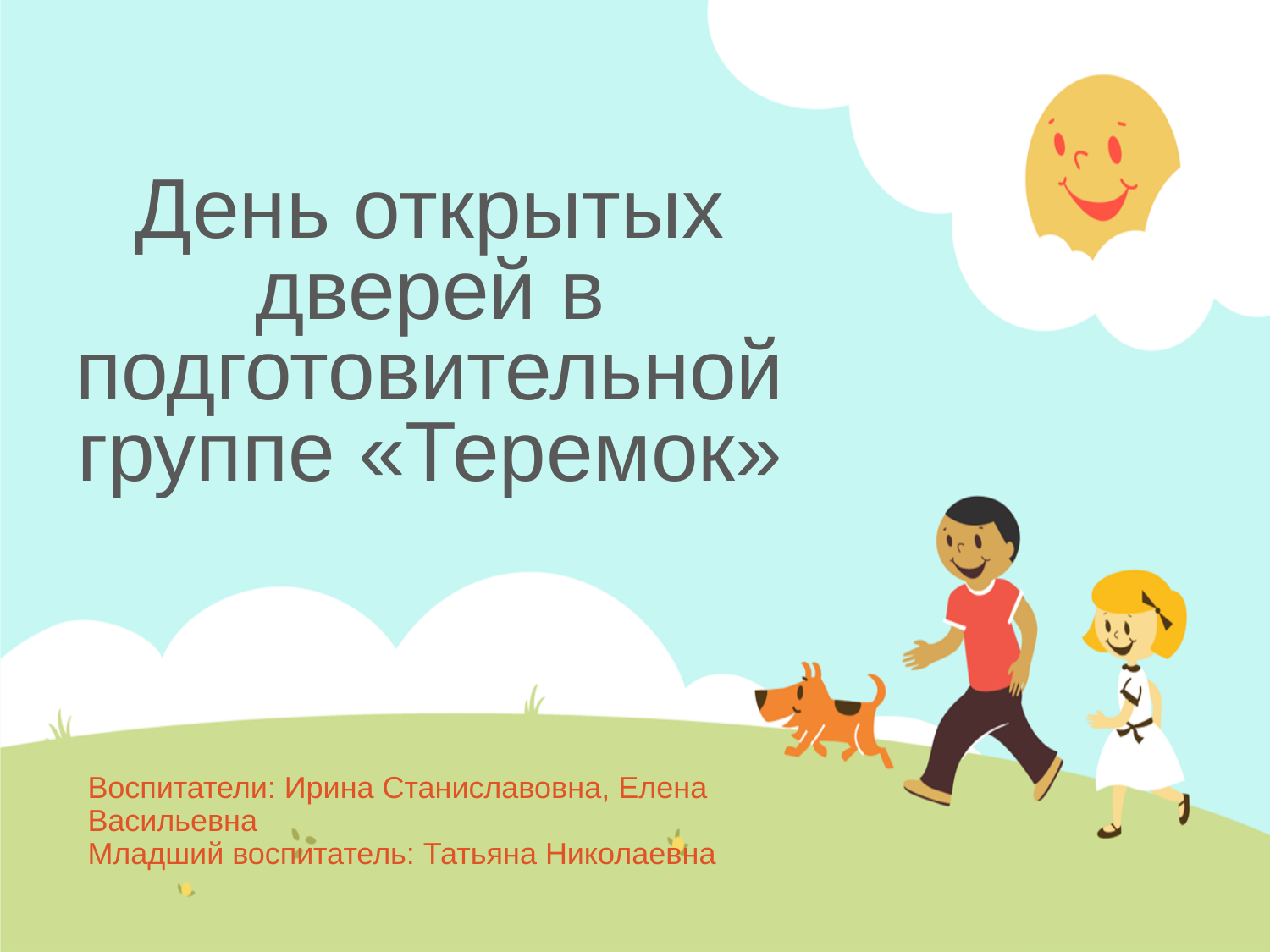

# День открытых дверей в подготовительной группе «Теремок»
Воспитатели: Ирина Станиславовна, Елена Васильевна
Младший воспитатель: Татьяна Николаевна